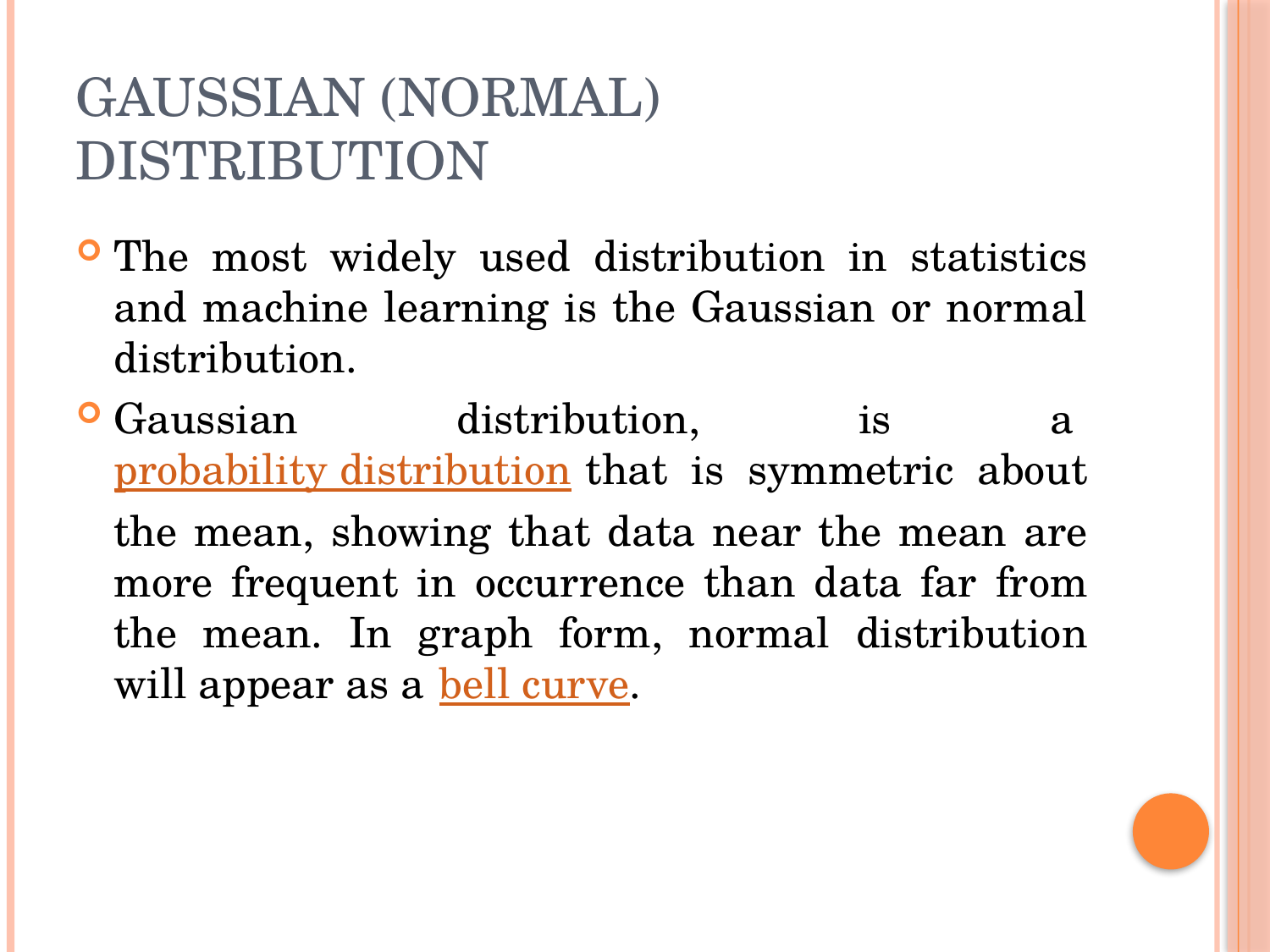

# Gaussian (normal) distribution
The most widely used distribution in statistics and machine learning is the Gaussian or normal distribution.
Gaussian distribution, is a probability distribution that is symmetric about the mean, showing that data near the mean are more frequent in occurrence than data far from the mean. In graph form, normal distribution will appear as a bell curve.